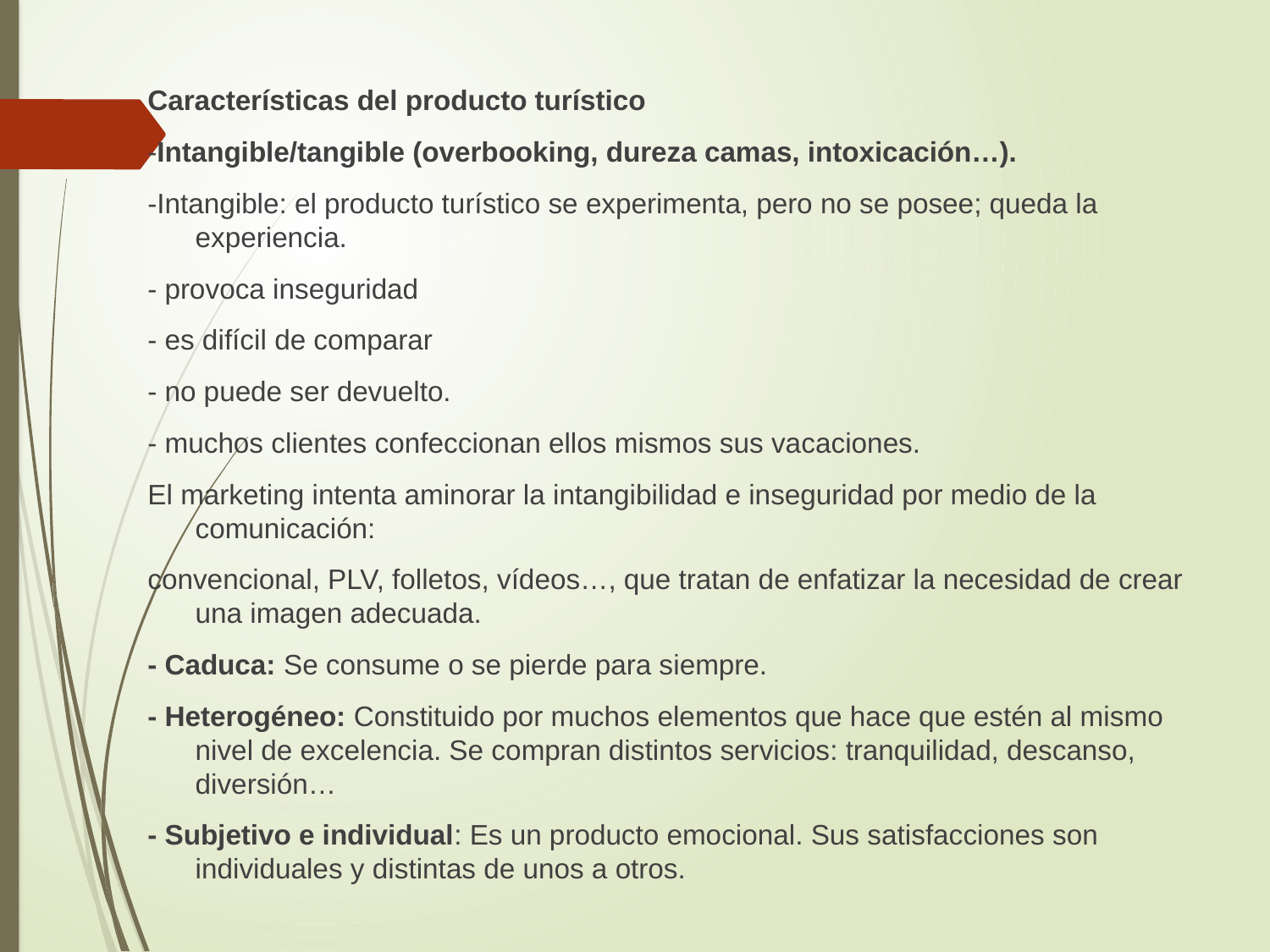

Características del producto turístico
-Intangible/tangible (overbooking, dureza camas, intoxicación…).
-Intangible: el producto turístico se experimenta, pero no se posee; queda la experiencia.
- provoca inseguridad
- es difícil de comparar
- no puede ser devuelto.
- muchos clientes confeccionan ellos mismos sus vacaciones.
El marketing intenta aminorar la intangibilidad e inseguridad por medio de la comunicación:
convencional, PLV, folletos, vídeos…, que tratan de enfatizar la necesidad de crear una imagen adecuada.
- Caduca: Se consume o se pierde para siempre.
- Heterogéneo: Constituido por muchos elementos que hace que estén al mismo nivel de excelencia. Se compran distintos servicios: tranquilidad, descanso, diversión…
- Subjetivo e individual: Es un producto emocional. Sus satisfacciones son individuales y distintas de unos a otros.